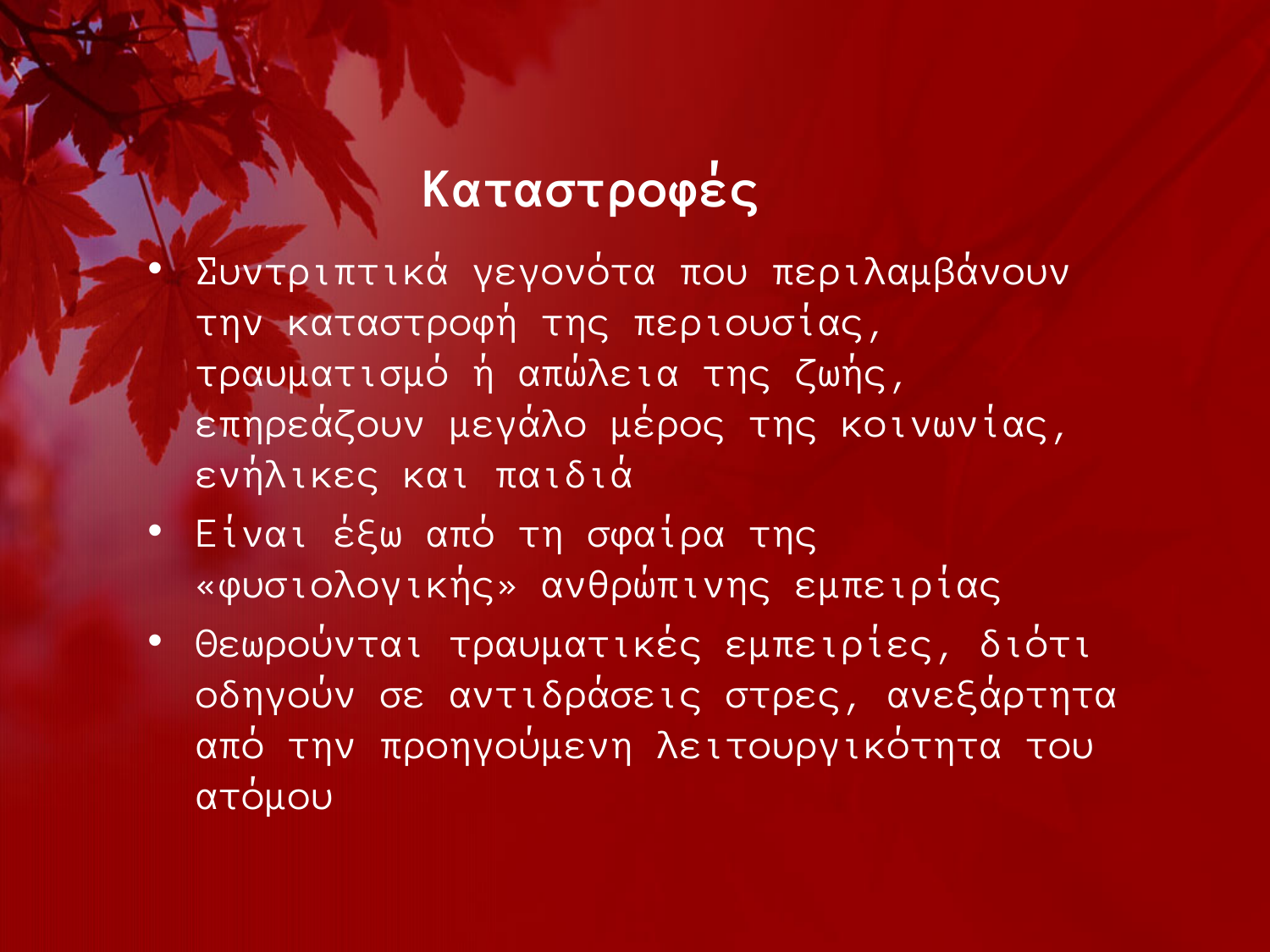

# Καταστροφές
Συντριπτικά γεγονότα που περιλαμβάνουν την καταστροφή της περιουσίας, τραυματισμό ή απώλεια της ζωής, επηρεάζουν μεγάλο μέρος της κοινωνίας, ενήλικες και παιδιά
Είναι έξω από τη σφαίρα της «φυσιολογικής» ανθρώπινης εμπειρίας
Θεωρούνται τραυματικές εμπειρίες, διότι οδηγούν σε αντιδράσεις στρες, ανεξάρτητα από την προηγούμενη λειτουργικότητα του ατόμου